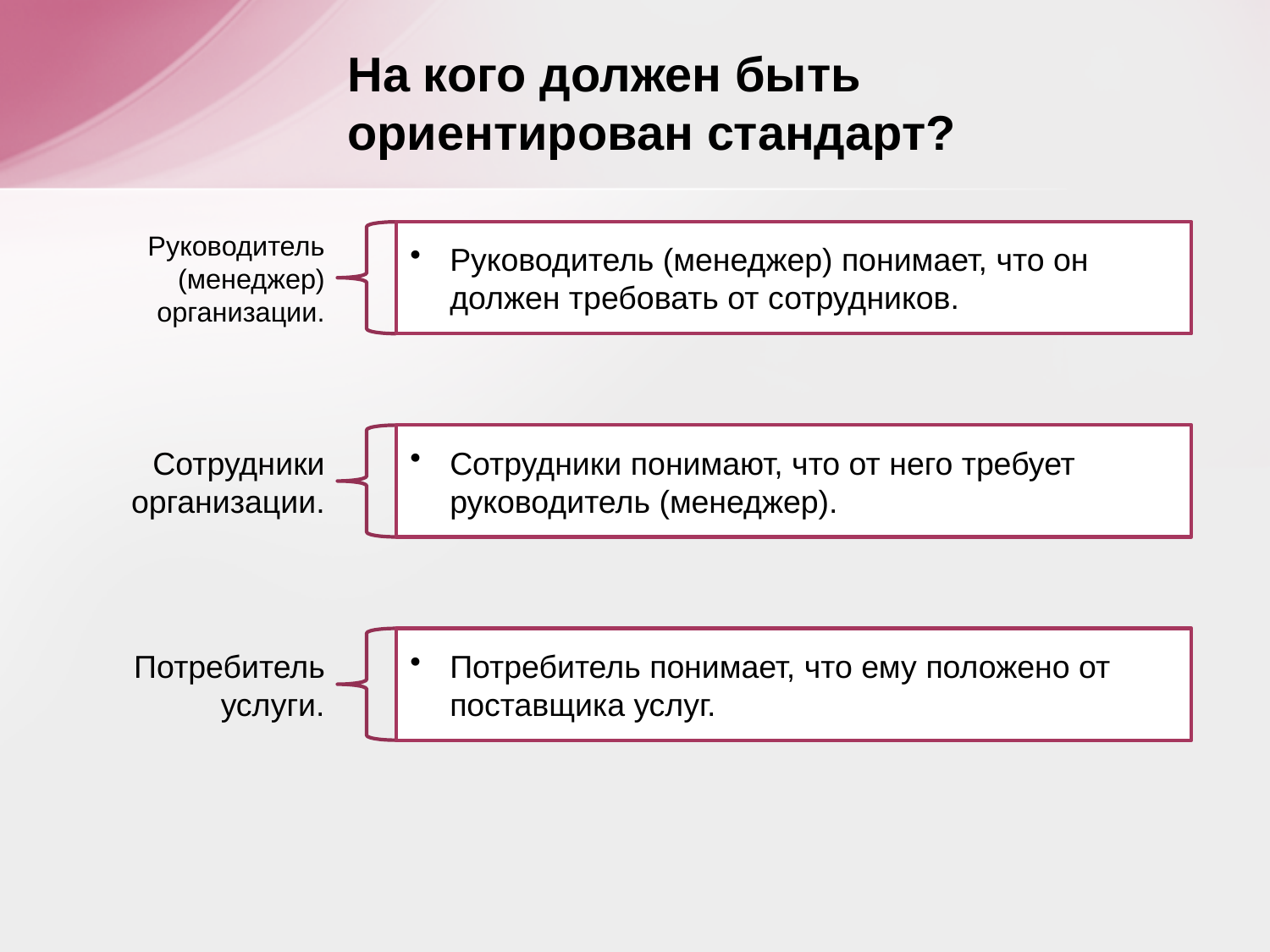

На кого должен быть
ориентирован стандарт?
Руководитель (менеджер) организации.
Руководитель (менеджер) понимает, что он должен требовать от сотрудников.
Сотрудники организации.
Сотрудники понимают, что от него требует руководитель (менеджер).
Потребитель услуги.
Потребитель понимает, что ему положено от поставщика услуг.